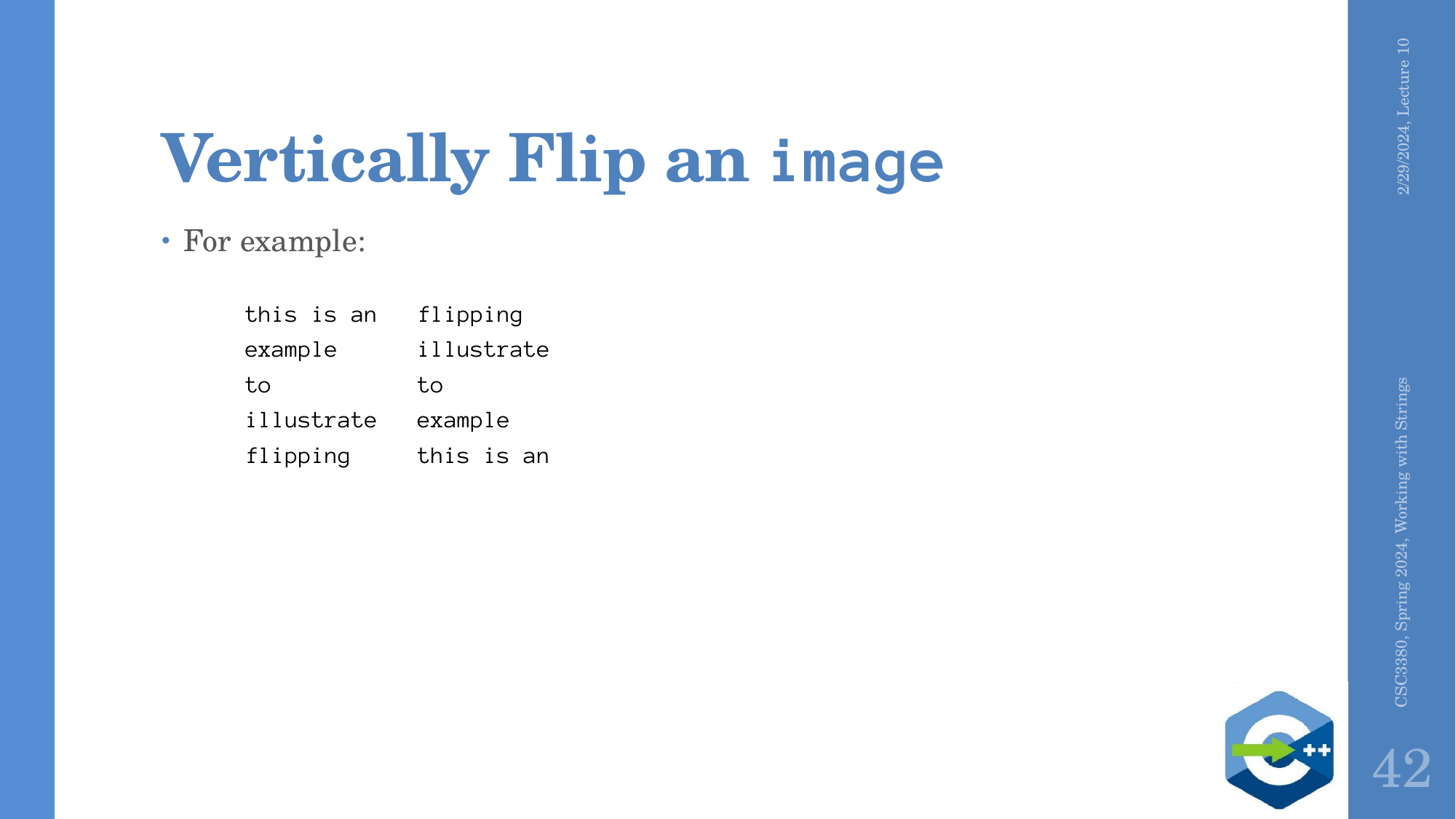

# Vertically Flip an image
2/29/2024, Lecture 10
For example:

this is an   flipping
example      illustrate
to           to
illustrate   example
flipping     this is an

CSC3380, Spring 2024, Working with Strings
42